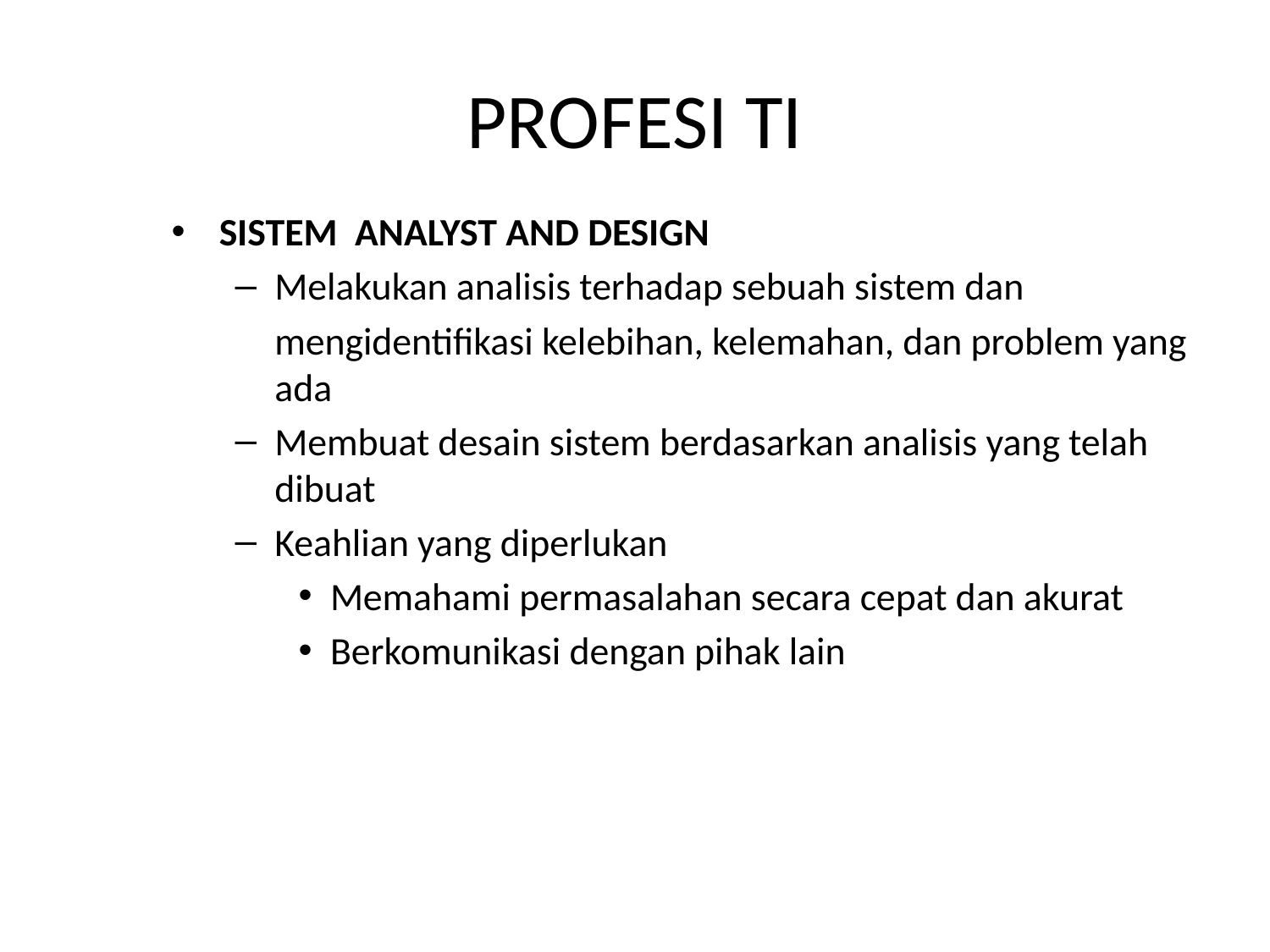

# PROFESI TI
SISTEM  ANALYST AND DESIGN
Melakukan analisis terhadap sebuah sistem dan
	mengidentifikasi kelebihan, kelemahan, dan problem yang ada
Membuat desain sistem berdasarkan analisis yang telah dibuat
Keahlian yang diperlukan
Memahami permasalahan secara cepat dan akurat
Berkomunikasi dengan pihak lain